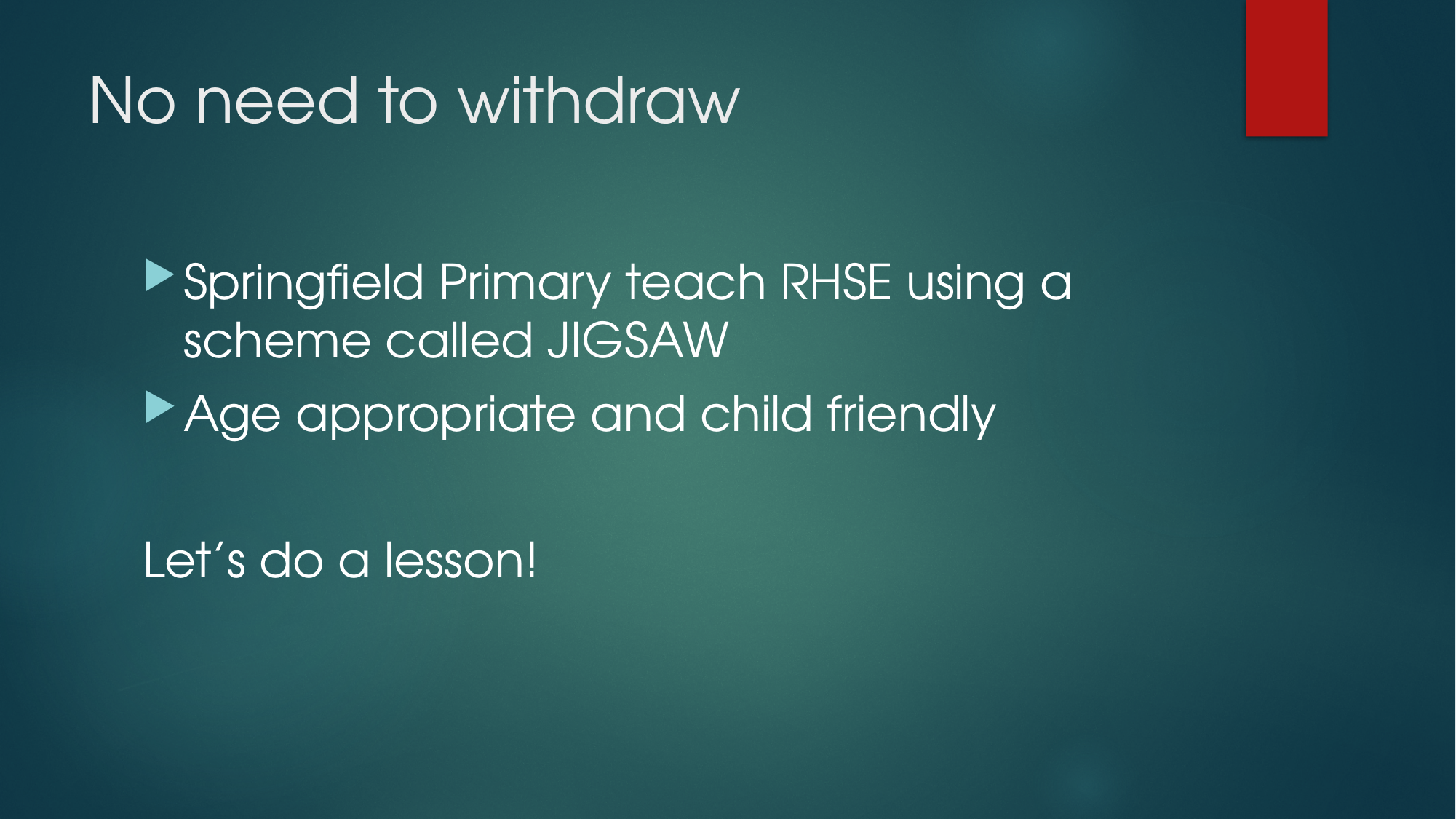

# No need to withdraw
Springfield Primary teach RHSE using a scheme called JIGSAW
Age appropriate and child friendly

Let’s do a lesson!